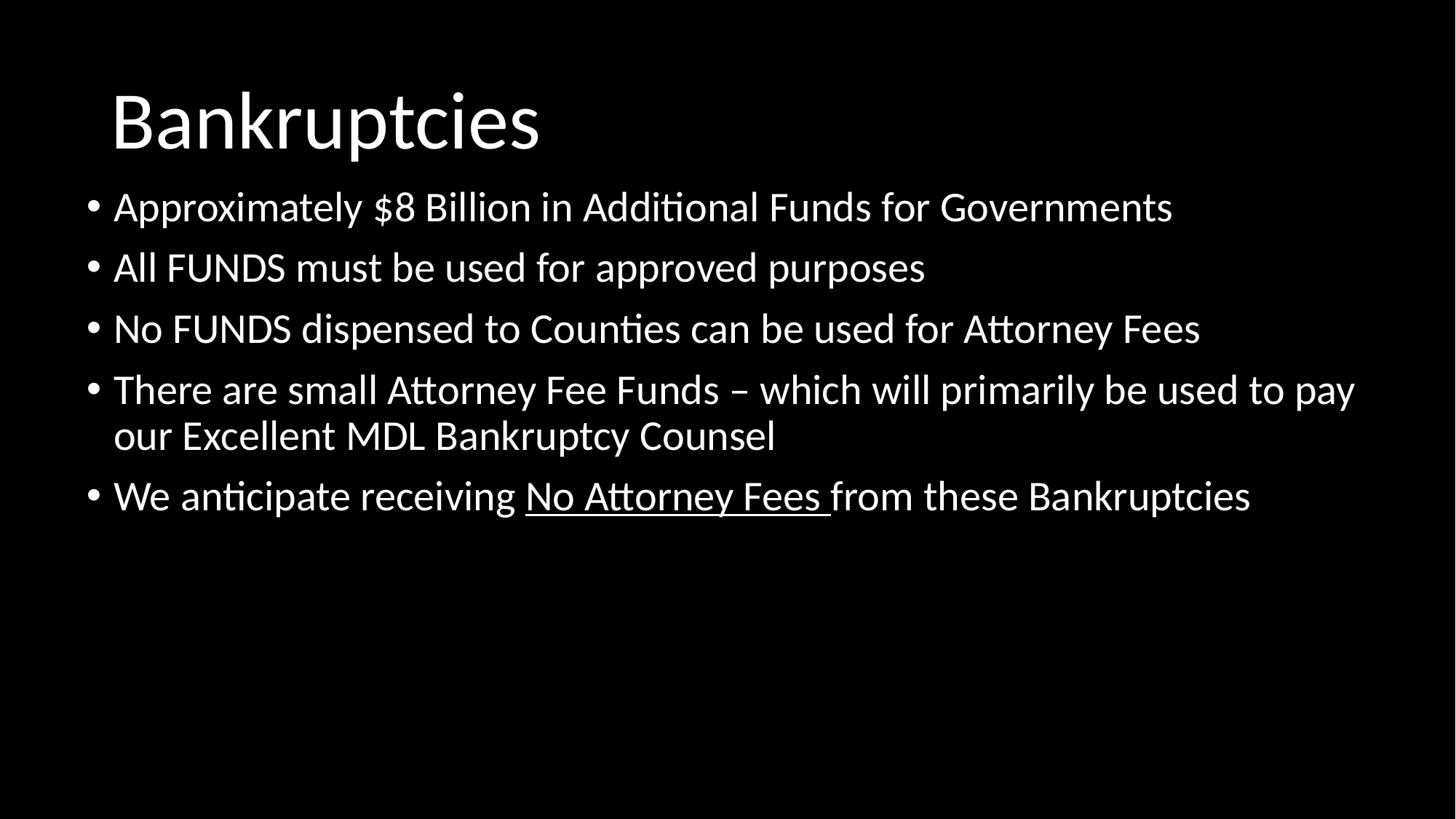

# Bankruptcies
Approximately $8 Billion in Additional Funds for Governments
All FUNDS must be used for approved purposes
No FUNDS dispensed to Counties can be used for Attorney Fees
There are small Attorney Fee Funds – which will primarily be used to pay our Excellent MDL Bankruptcy Counsel
We anticipate receiving No Attorney Fees from these Bankruptcies